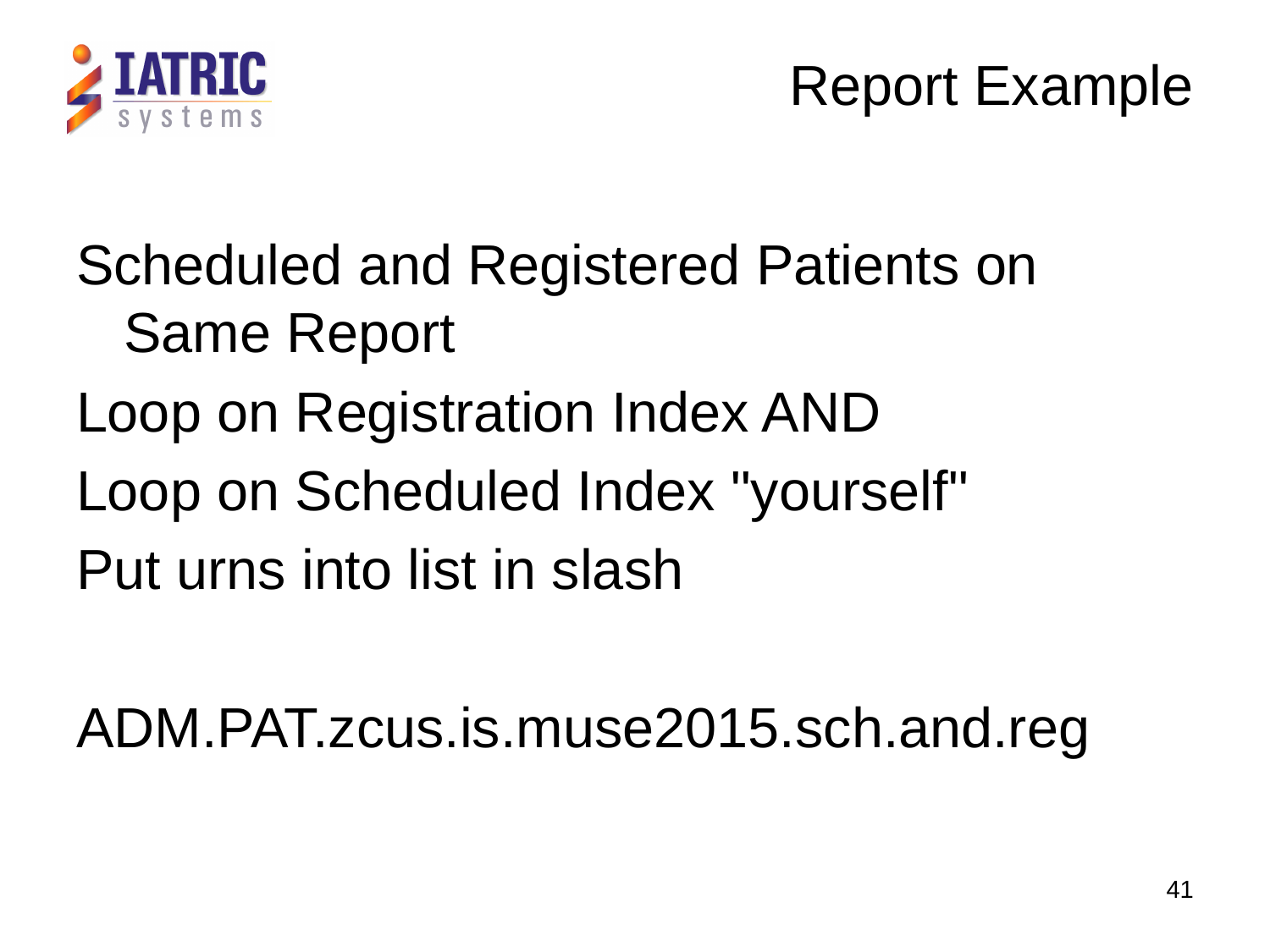

# Report Example
Scheduled and Registered Patients on Same Report
Loop on Registration Index AND
Loop on Scheduled Index "yourself"
Put urns into list in slash

ADM.PAT.zcus.is.muse2015.sch.and.reg
41